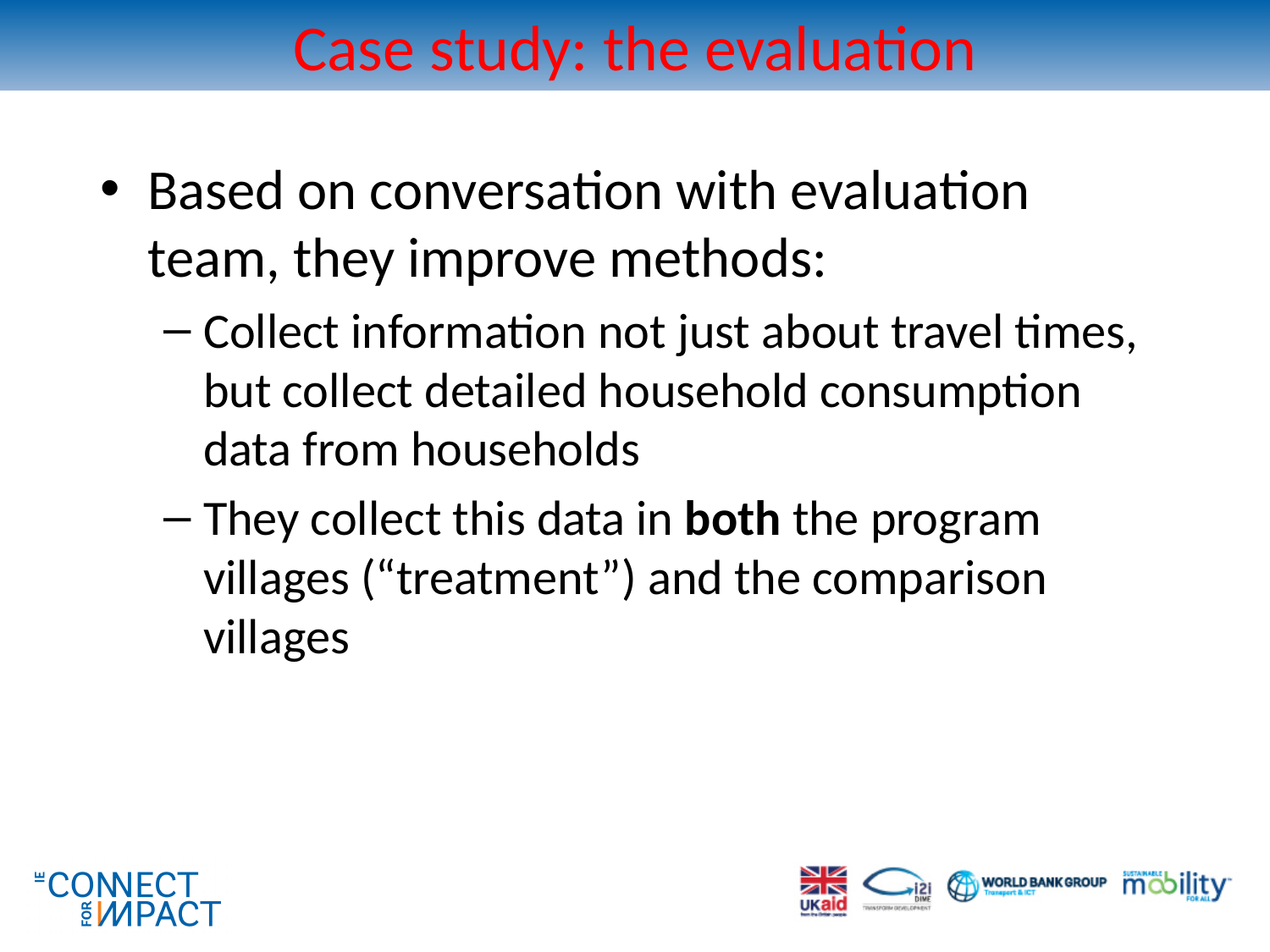

# Case study: the evaluation
Based on conversation with evaluation team, they improve methods:
Collect information not just about travel times, but collect detailed household consumption data from households
They collect this data in both the program villages (“treatment”) and the comparison villages